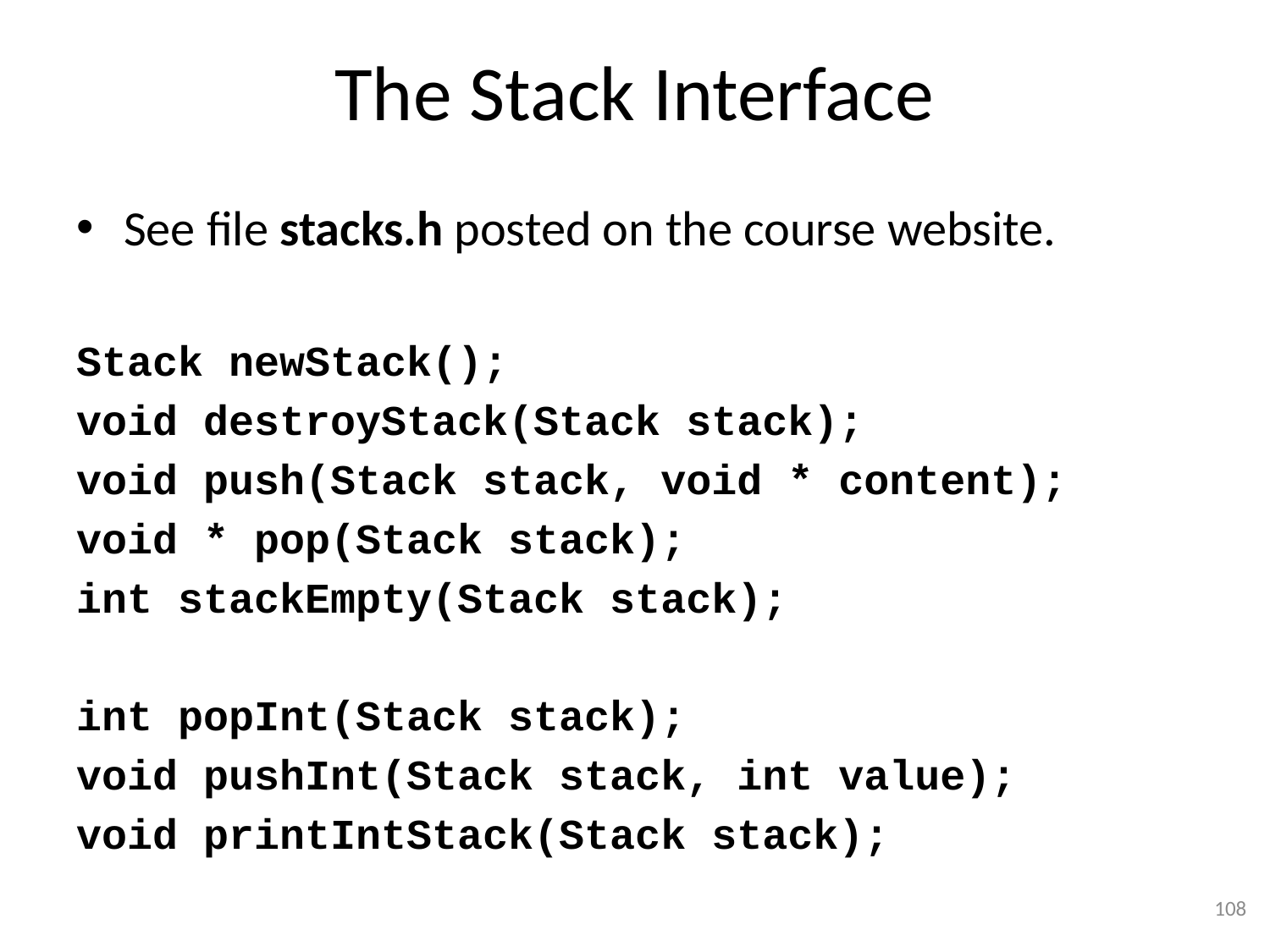

# The Stack Interface
See file stacks.h posted on the course website.

Stack newStack();
void destroyStack(Stack stack);
void push(Stack stack, void * content);
void * pop(Stack stack);
int stackEmpty(Stack stack);

int popInt(Stack stack);
void pushInt(Stack stack, int value);
void printIntStack(Stack stack);
108